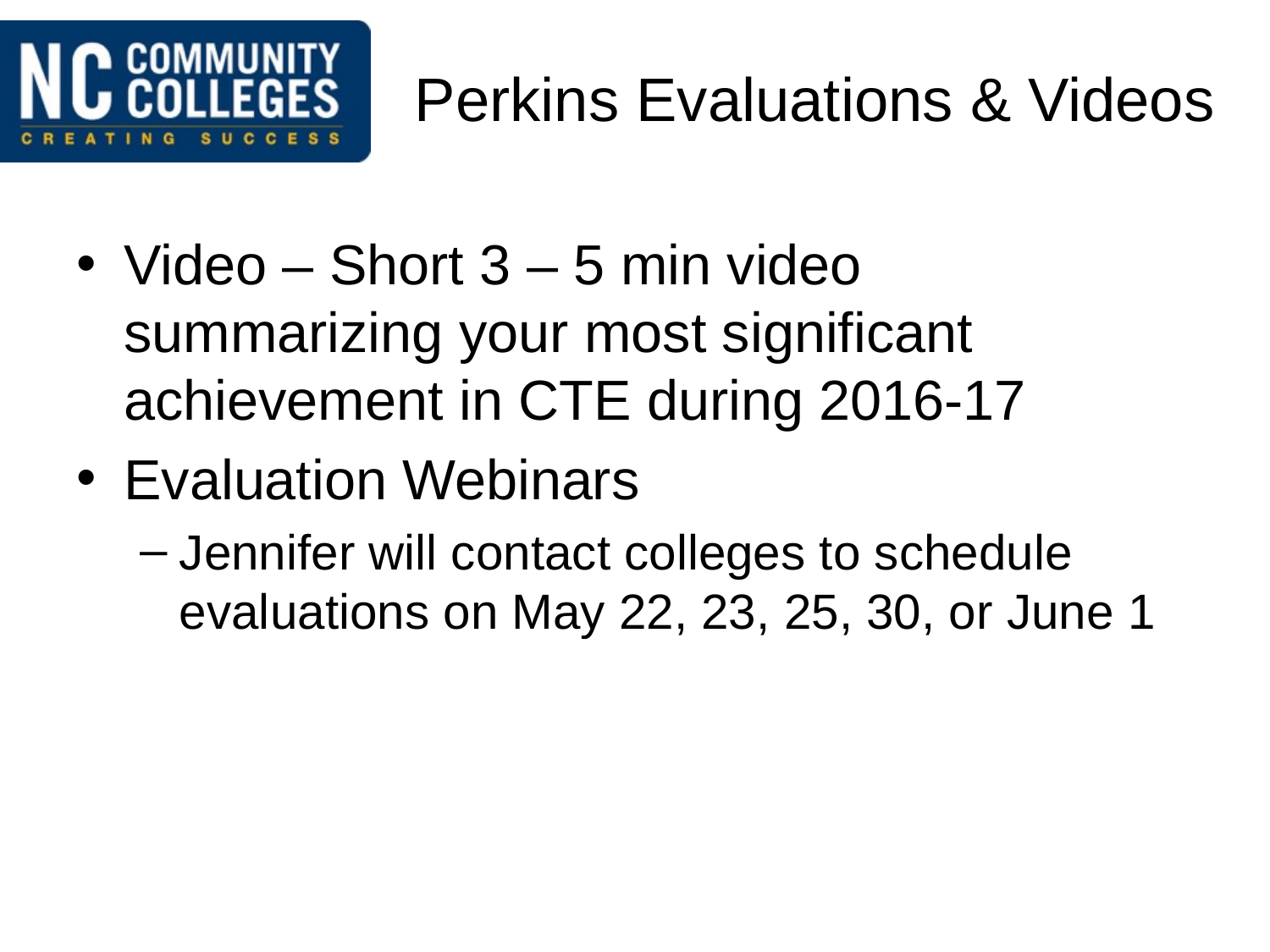

# Perkins Evaluations & Videos
Video – Short 3 – 5 min video summarizing your most significant achievement in CTE during 2016-17
Evaluation Webinars
Jennifer will contact colleges to schedule evaluations on May 22, 23, 25, 30, or June 1